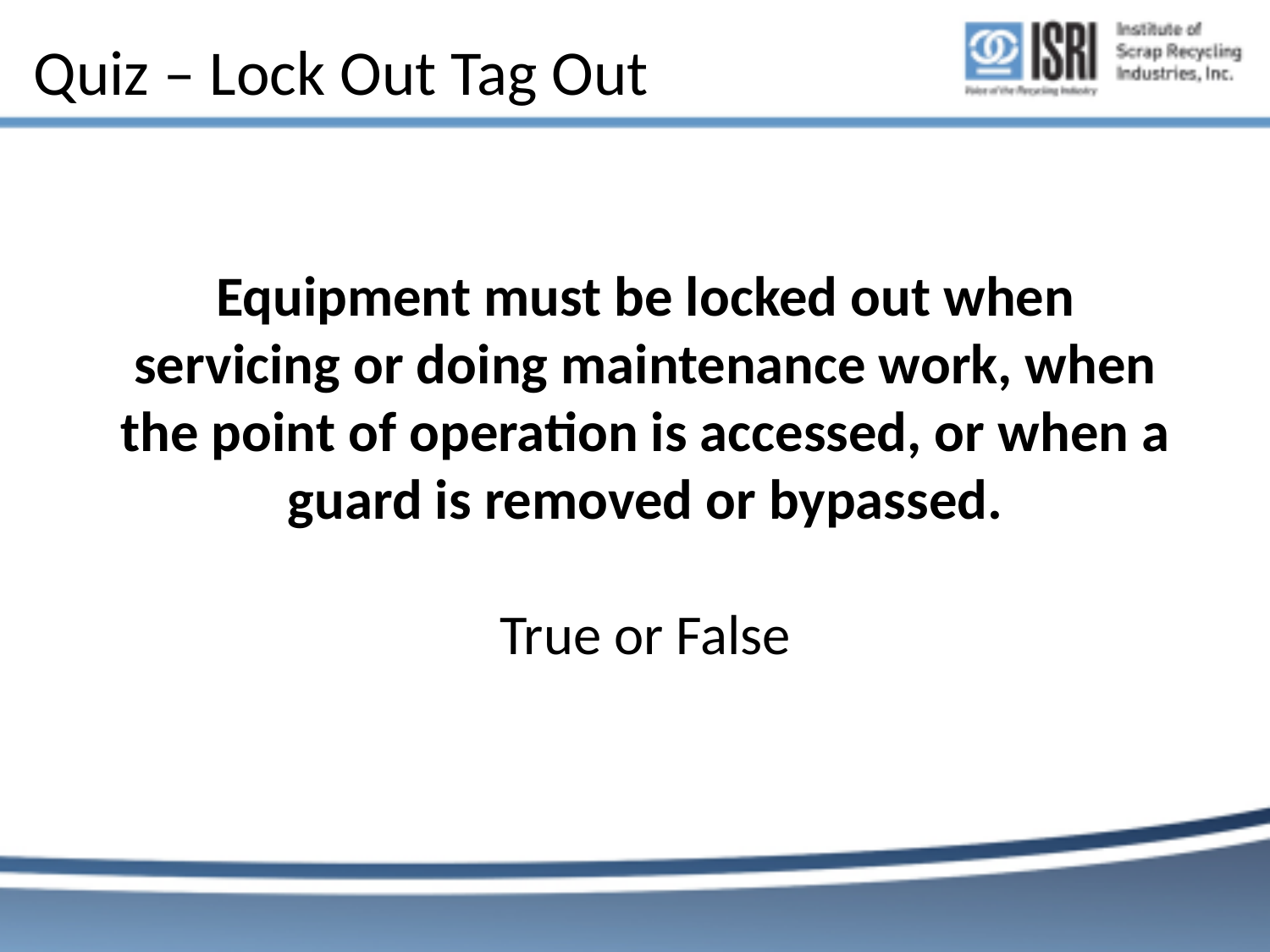

# Quiz – Lock Out Tag Out
Equipment must be locked out when servicing or doing maintenance work, when the point of operation is accessed, or when a guard is removed or bypassed.

True or False